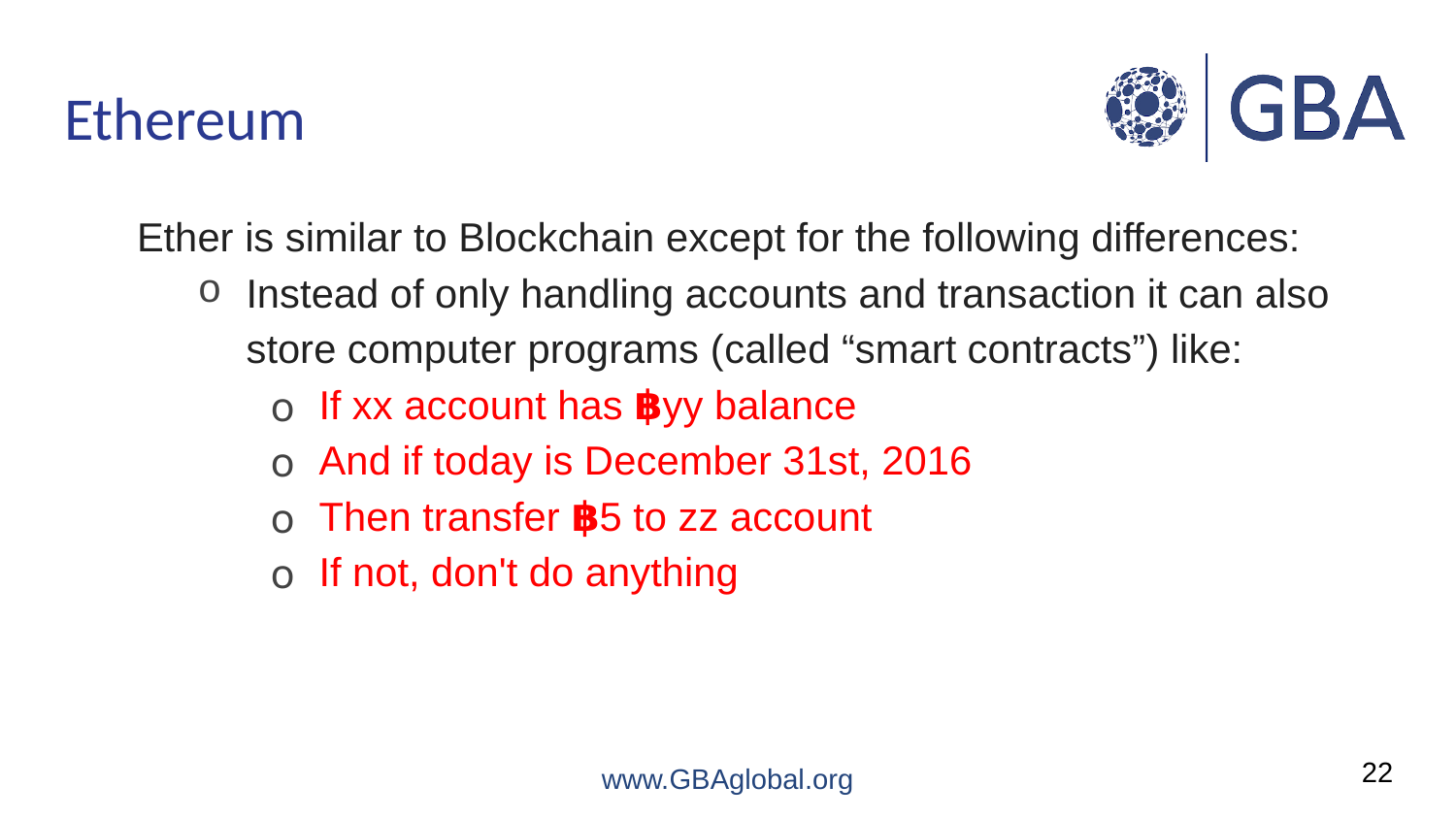

# Ethereum
Ether is similar to Blockchain except for the following differences:
Instead of only handling accounts and transaction it can also store computer programs (called “smart contracts”) like:
If xx account has ฿yy balance
And if today is December 31st, 2016
Then transfer ฿5 to zz account
If not, don't do anything

22